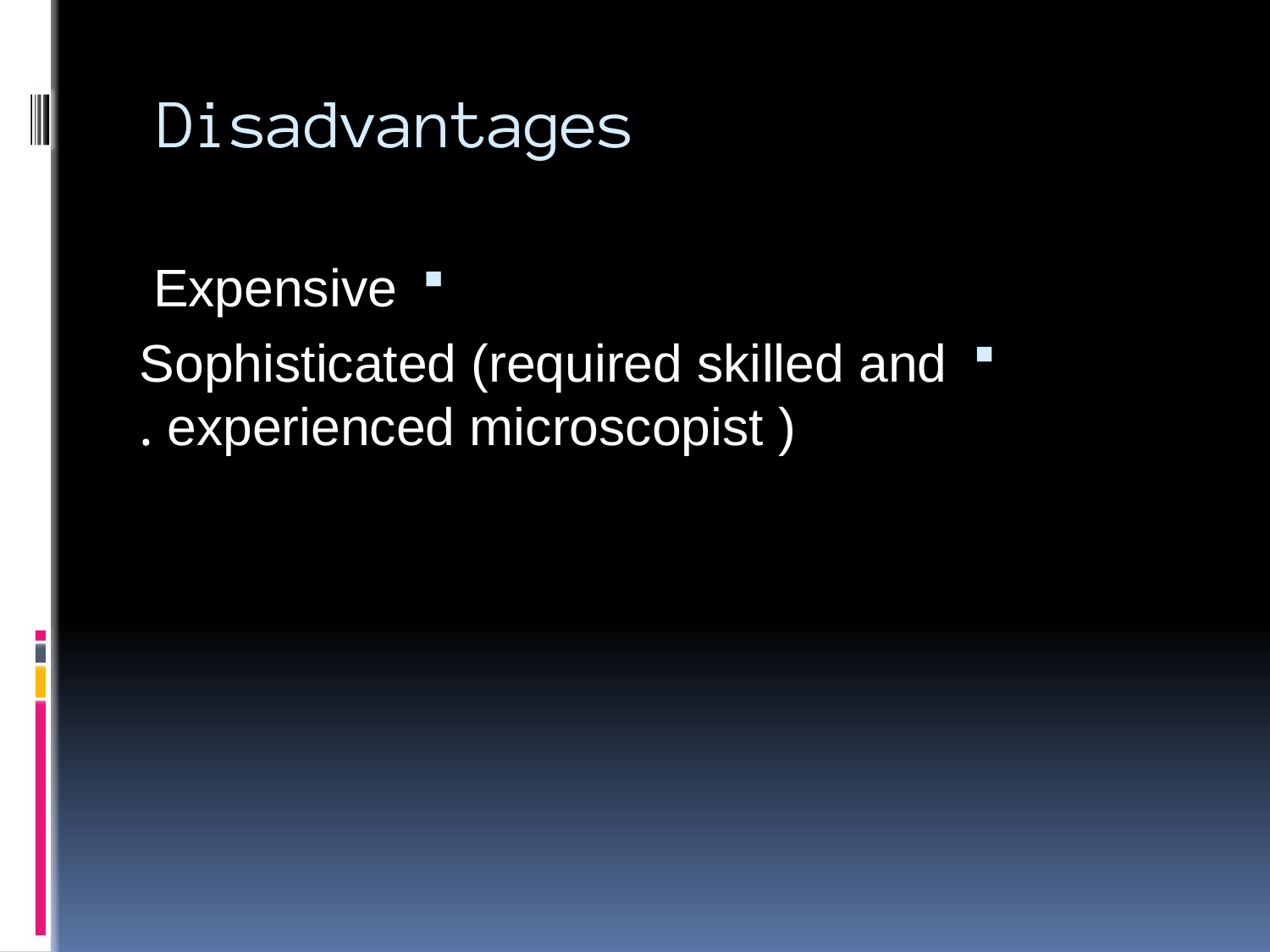

# Disadvantages
Expensive
Sophisticated (required skilled and experienced microscopist ) .